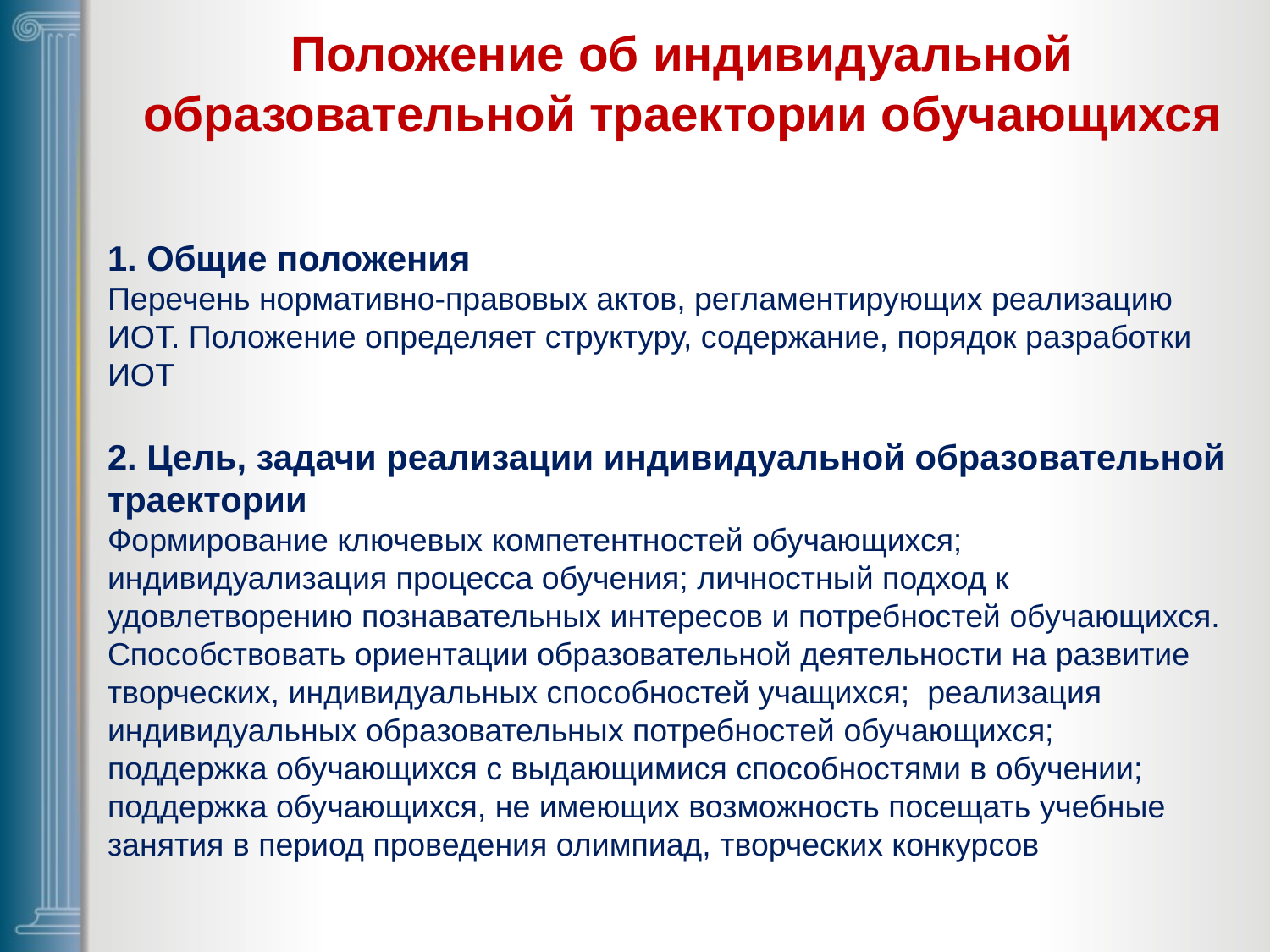

# Положение об индивидуальной образовательной траектории обучающихся
1. Общие положения
Перечень нормативно-правовых актов, регламентирующих реализацию ИОТ. Положение определяет структуру, содержание, порядок разработки ИОТ

2. Цель, задачи реализации индивидуальной образовательной траектории
Формирование ключевых компетентностей обучающихся; индивидуализация процесса обучения; личностный подход к удовлетворению познавательных интересов и потребностей обучающихся.
Способствовать ориентации образовательной деятельности на развитие творческих, индивидуальных способностей учащихся;  реализация индивидуальных образовательных потребностей обучающихся;
поддержка обучающихся с выдающимися способностями в обучении;
поддержка обучающихся, не имеющих возможность посещать учебные занятия в период проведения олимпиад, творческих конкурсов